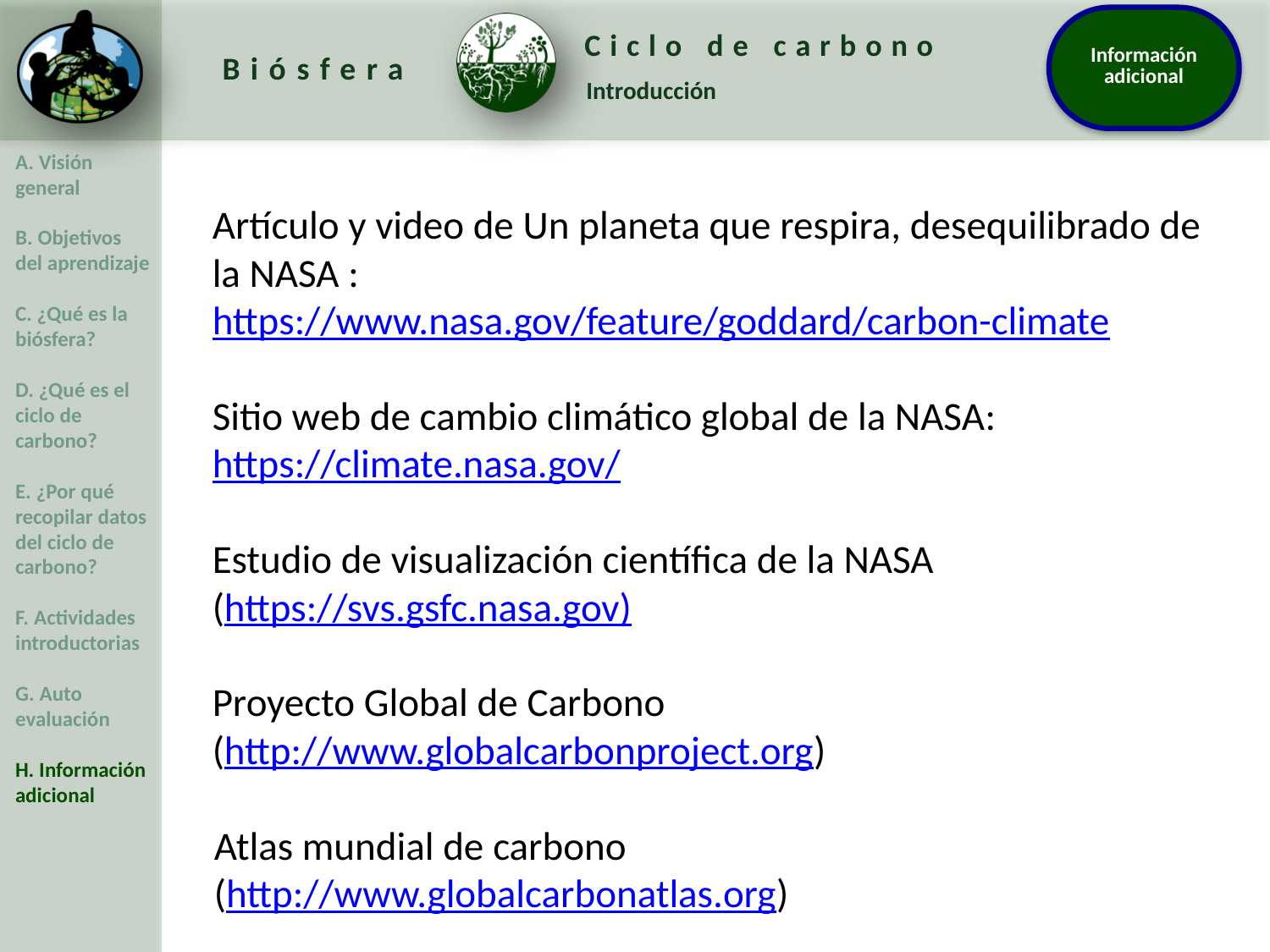

Artículo y video de Un planeta que respira, desequilibrado de la NASA :
https://www.nasa.gov/feature/goddard/carbon-climate

Sitio web de cambio climático global de la NASA:
https://climate.nasa.gov/

Estudio de visualización científica de la NASA
(https://svs.gsfc.nasa.gov)

Proyecto Global de Carbono
(http://www.globalcarbonproject.org)

Atlas mundial de carbono
(http://www.globalcarbonatlas.org)